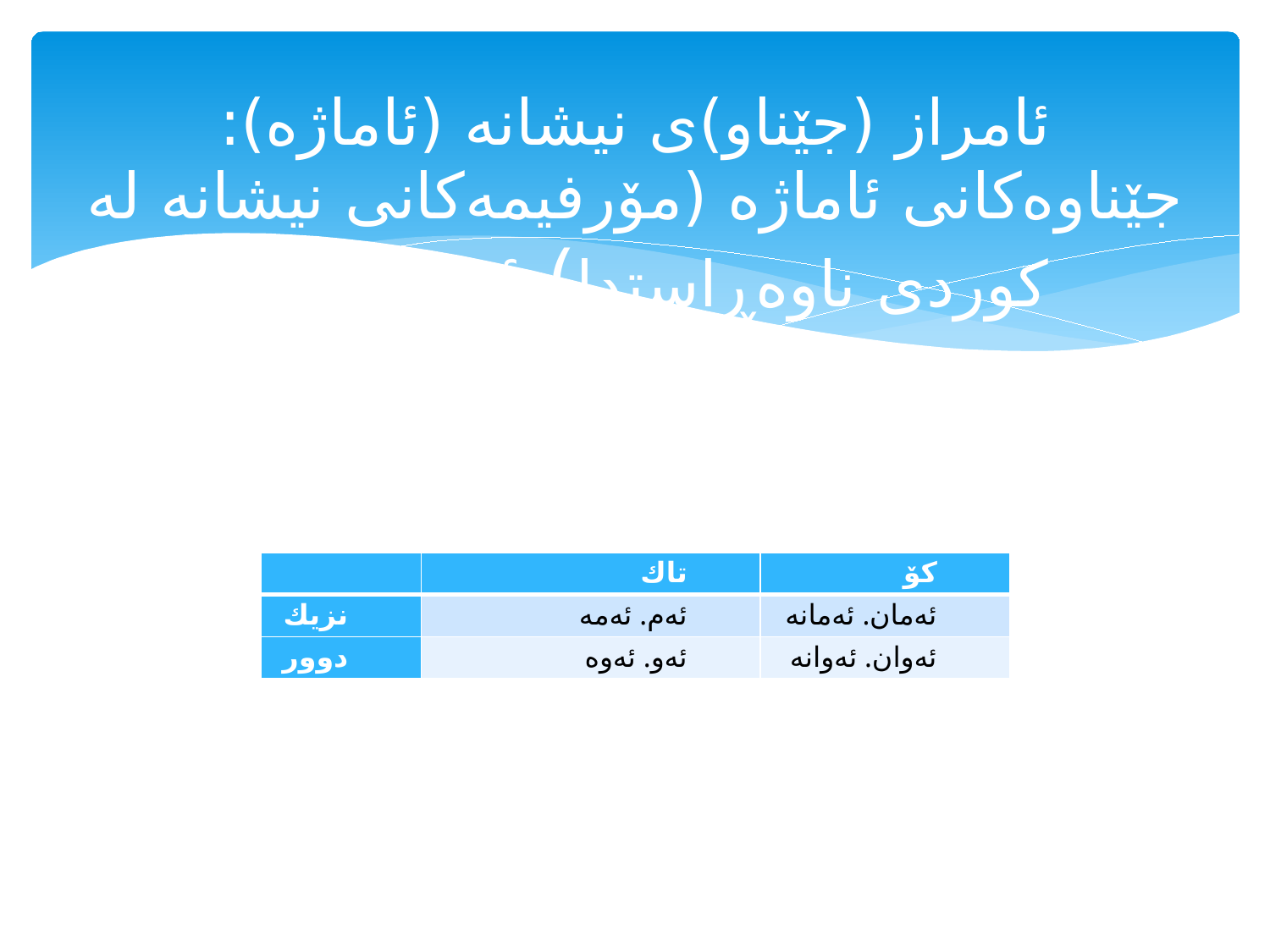

# ئامراز (جێناو)ی نیشانه‌ (ئاماژه‌): جێناوه‌كانی ئاماژه‌ (مۆرفیمه‌كانی نیشانه‌ له‌ كوردی ناوه‌ڕاستدا) ئه‌مانه‌ن:
|  | تاك | كۆ |
| --- | --- | --- |
| نزیك | ئه‌م. ئه‌مه‌ | ئه‌مان. ئه‌مانه‌ |
| دوور | ئه‌و. ئه‌وه‌ | ئه‌وان. ئه‌وانه‌ |